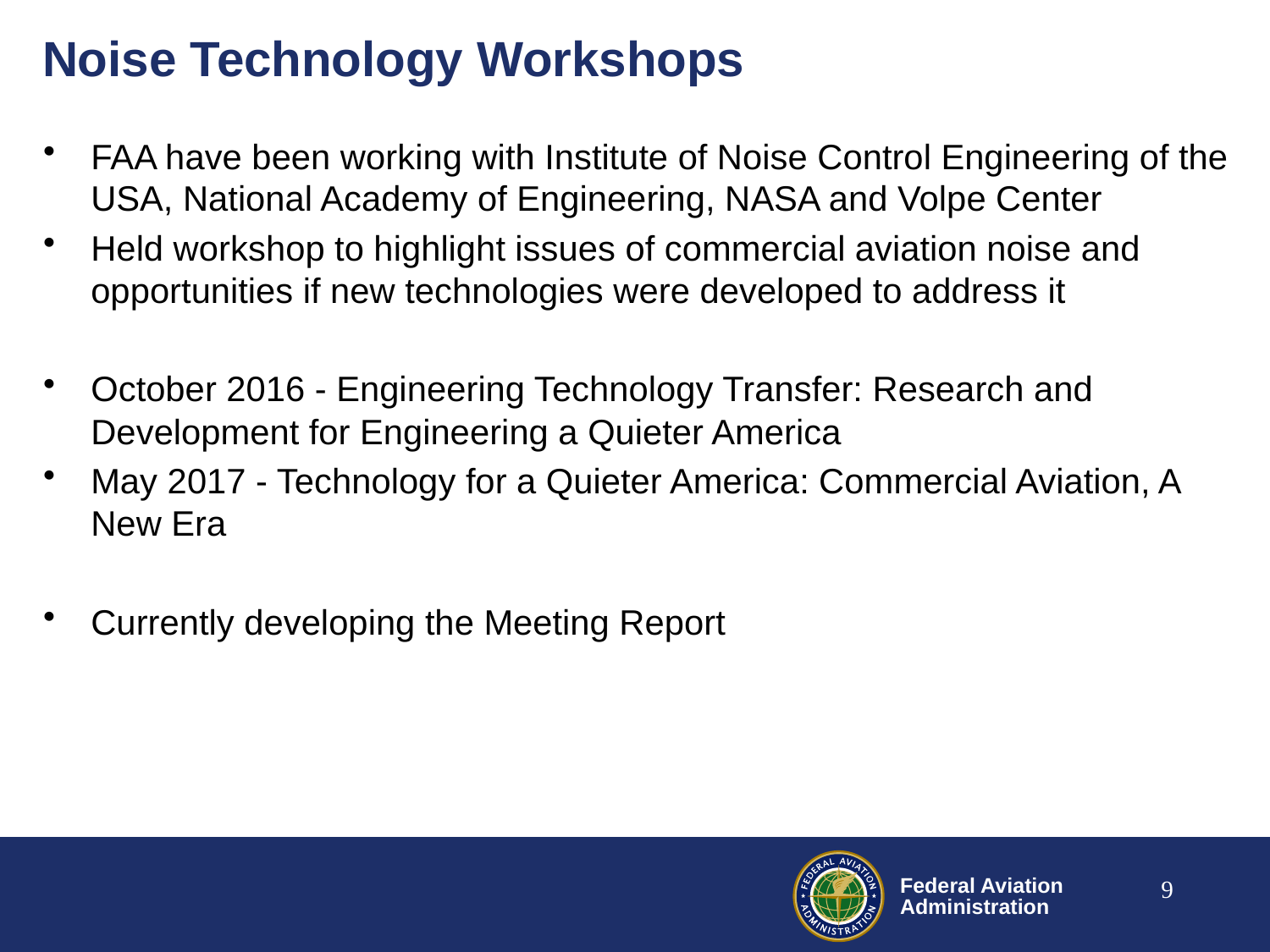

# Noise Technology Workshops
FAA have been working with Institute of Noise Control Engineering of the USA, National Academy of Engineering, NASA and Volpe Center
Held workshop to highlight issues of commercial aviation noise and opportunities if new technologies were developed to address it

October 2016 - Engineering Technology Transfer: Research and Development for Engineering a Quieter America
May 2017 - Technology for a Quieter America: Commercial Aviation, A New Era

Currently developing the Meeting Report

9